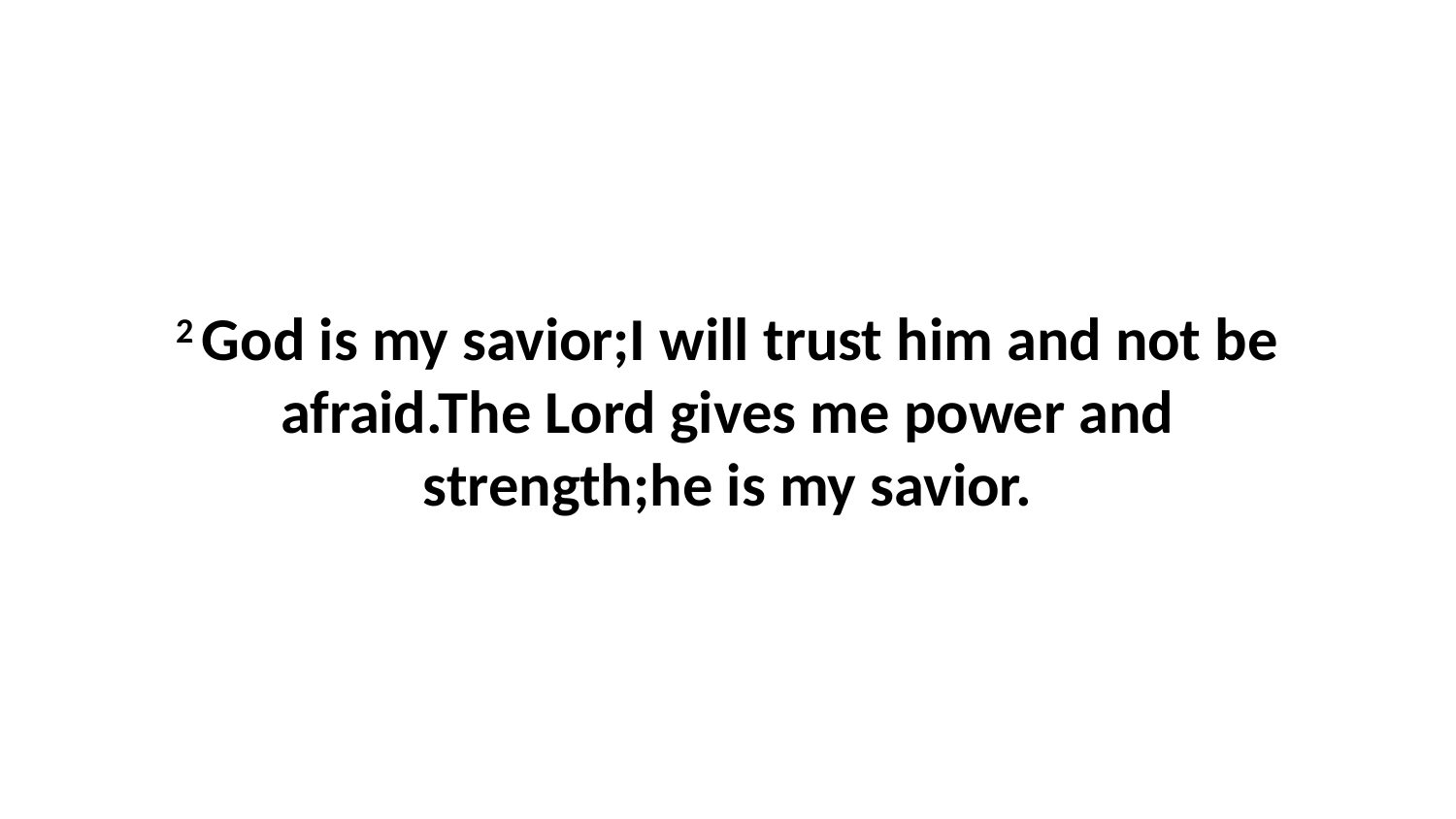

2 God is my savior;I will trust him and not be afraid.The Lord gives me power and strength;he is my savior.